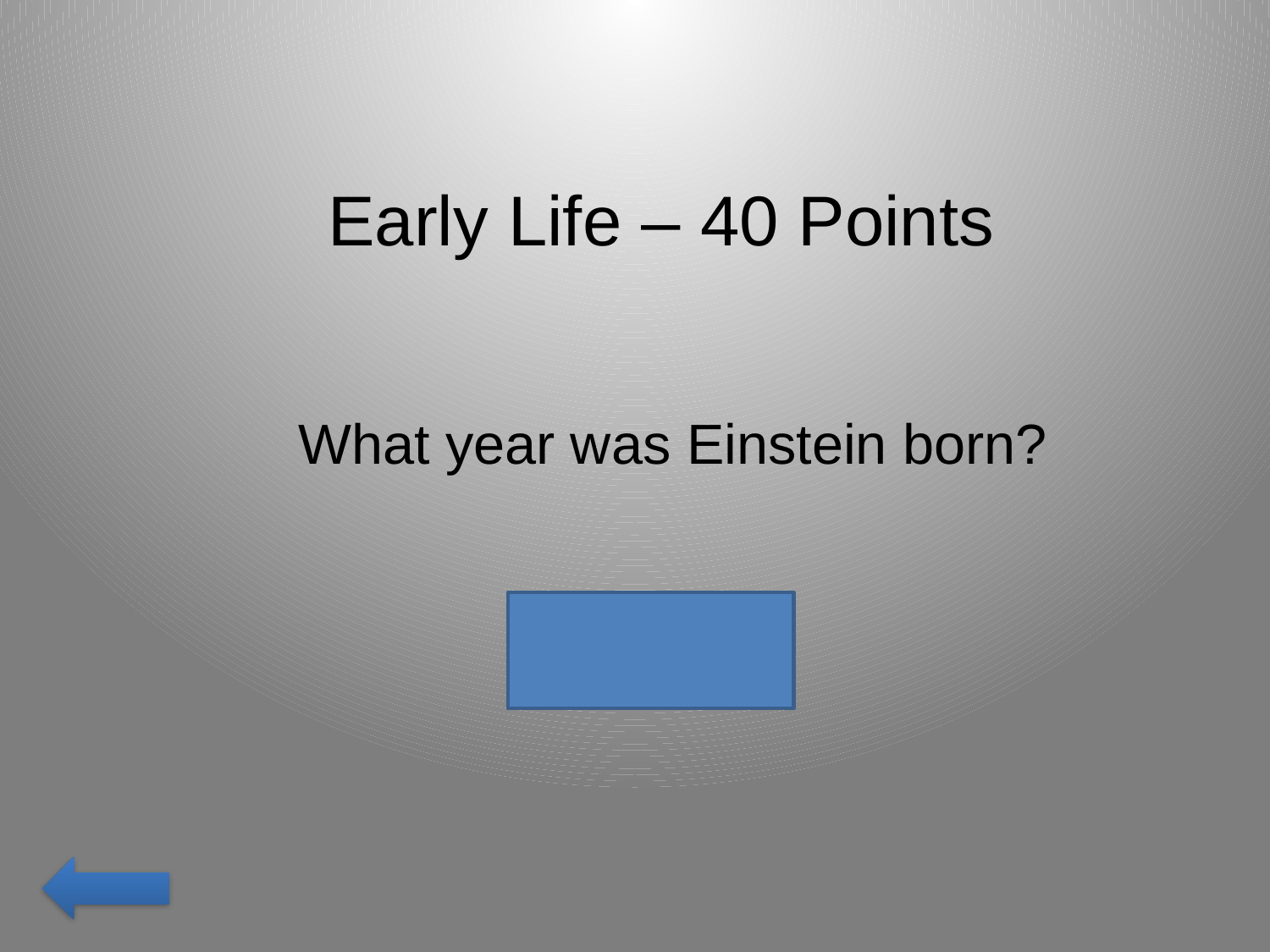

Early Life – 40 Points
What year was Einstein born?

1879